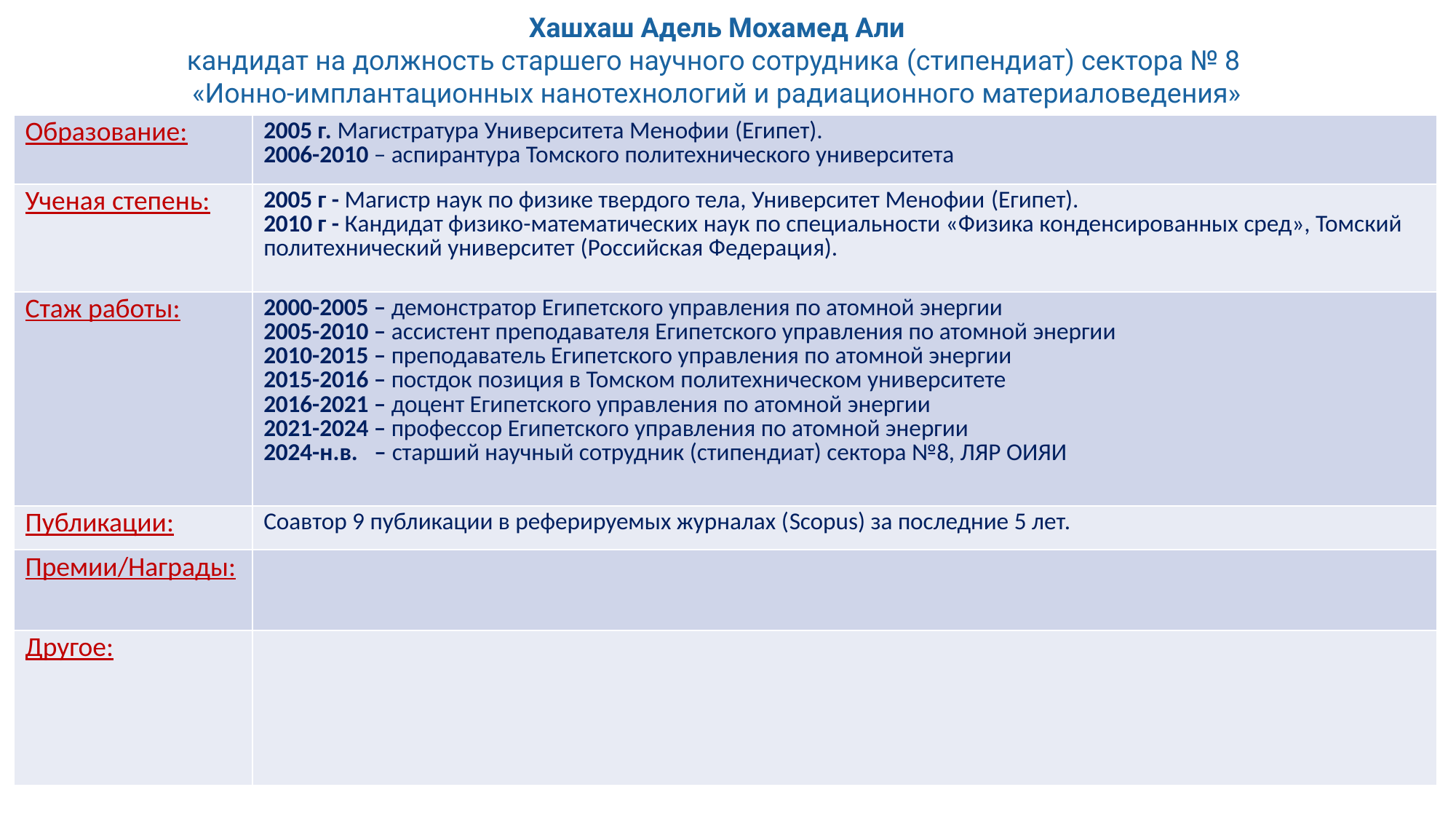

Хашхаш Адель Мохамед Али
кандидат на должность старшего научного сотрудника (стипендиат) сектора № 8
«Ионно-имплантационных нанотехнологий и радиационного материаловедения»
| Образование: | 2005 г. Магистратура Университета Менофии (Египет). 2006-2010 – аспирантура Томского политехнического университета |
| --- | --- |
| Ученая степень: | 2005 г - Магистр наук по физике твердого тела, Университет Менофии (Египет). 2010 г - Кандидат физико-математических наук по специальности «Физика конденсированных сред», Томский политехнический университет (Российская Федерация). |
| Стаж работы: | 2000-2005 – демонстратор Египетского управления по атомной энергии 2005-2010 – ассистент преподавателя Египетского управления по атомной энергии 2010-2015 – преподаватель Египетского управления по атомной энергии 2015-2016 – постдок позиция в Томском политехническом университете 2016-2021 – доцент Египетского управления по атомной энергии 2021-2024 – профессор Египетского управления по атомной энергии 2024-н.в. – старший научный сотрудник (стипендиат) сектора №8, ЛЯР ОИЯИ |
| Публикации: | Соавтор 9 публикации в реферируемых журналах (Scopus) за последние 5 лет. |
| Премии/Награды: |  |
| Другое: |  |